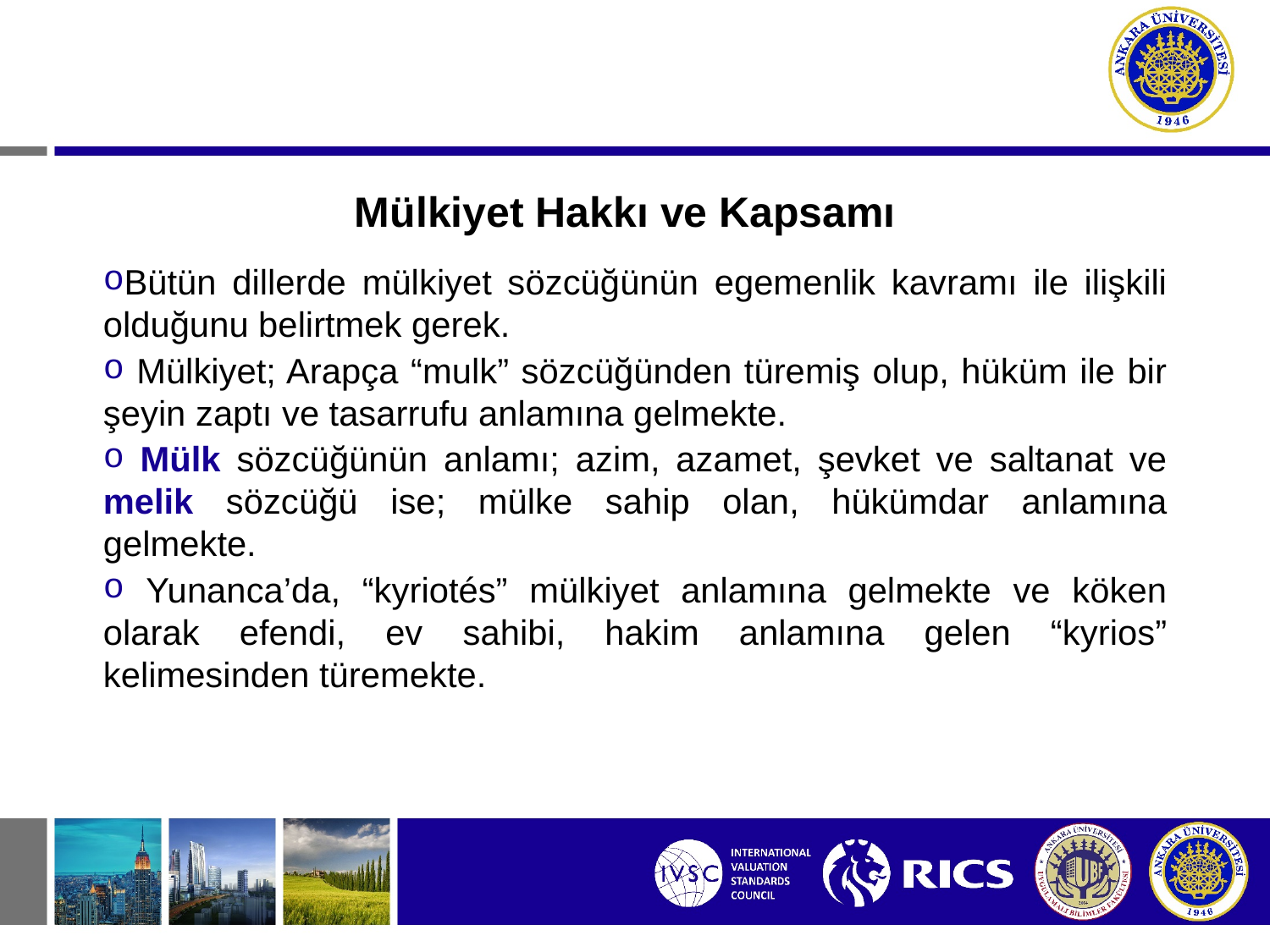

# Mülkiyet Hakkı ve Kapsamı
Bütün dillerde mülkiyet sözcüğünün egemenlik kavramı ile ilişkili olduğunu belirtmek gerek.
 Mülkiyet; Arapça “mulk” sözcüğünden türemiş olup, hüküm ile bir şeyin zaptı ve tasarrufu anlamına gelmekte.
 Mülk sözcüğünün anlamı; azim, azamet, şevket ve saltanat ve melik sözcüğü ise; mülke sahip olan, hükümdar anlamına gelmekte.
 Yunanca’da, “kyriotés” mülkiyet anlamına gelmekte ve köken olarak efendi, ev sahibi, hakim anlamına gelen “kyrios” kelimesinden türemekte.